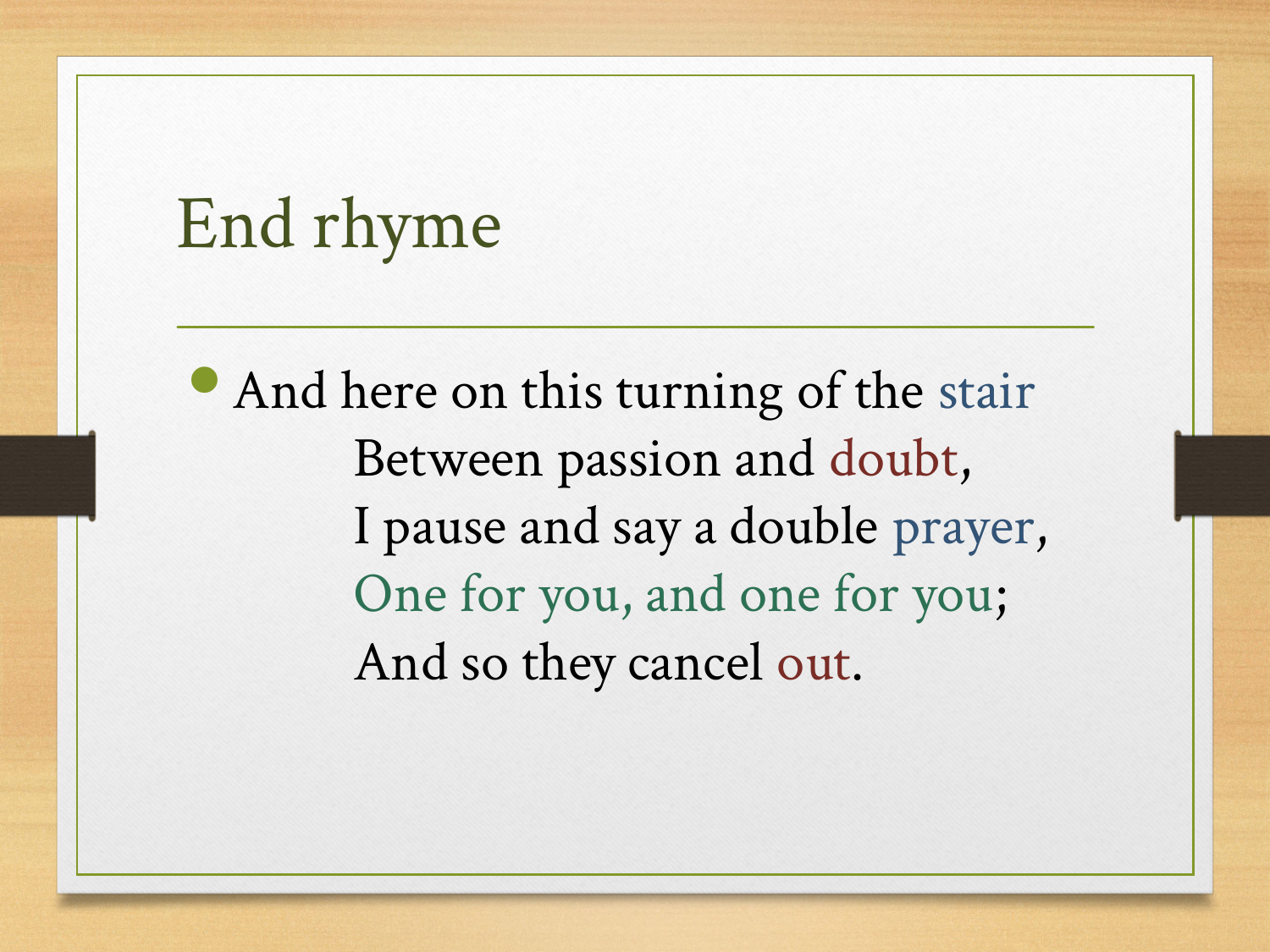

# End rhyme
And here on this turning of the stair
          Between passion and doubt,
          I pause and say a double prayer,
          One for you, and one for you;
          And so they cancel out.